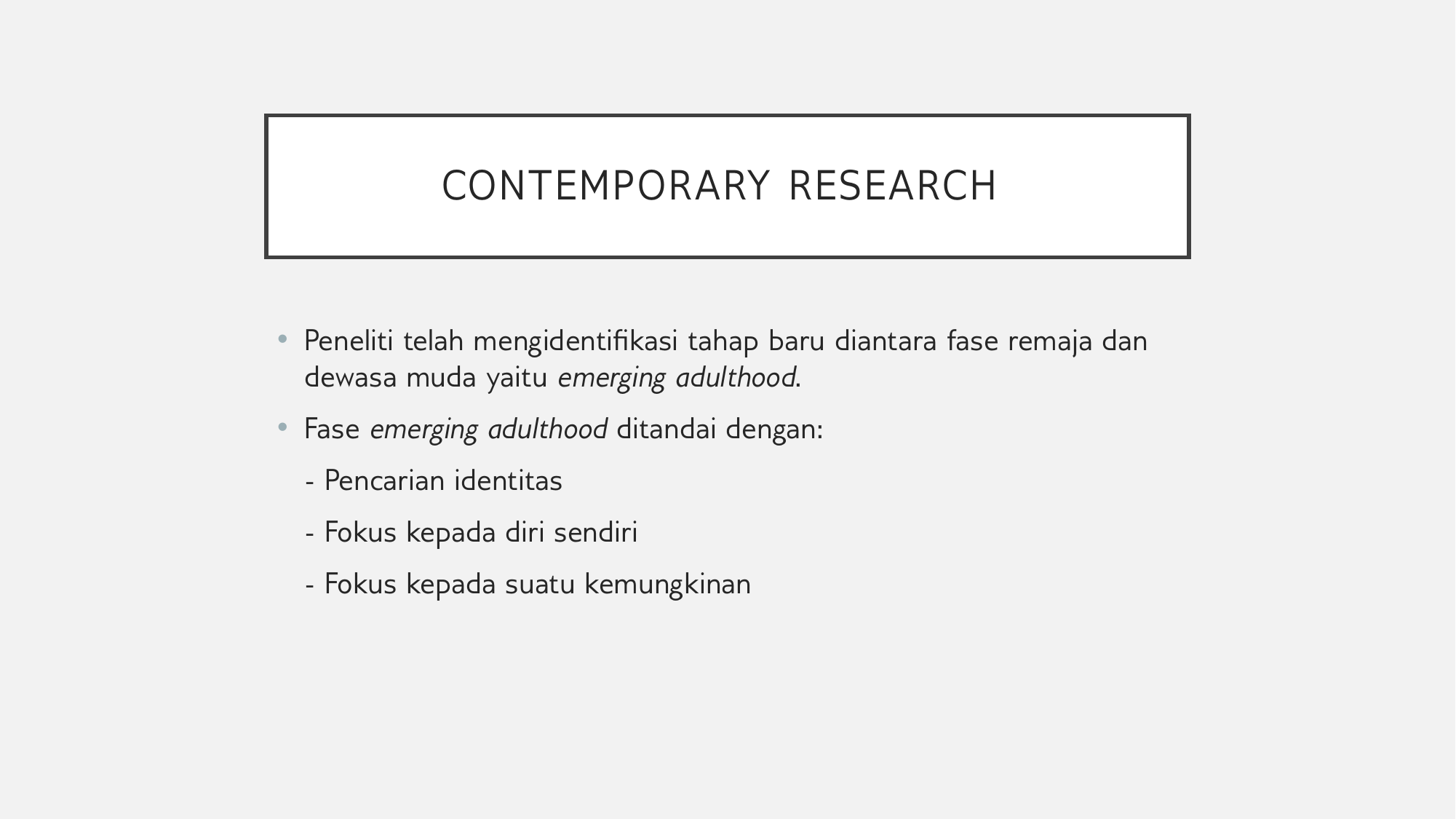

# Contemporary research
Peneliti telah mengidentifikasi tahap baru diantara fase remaja dan dewasa muda yaitu emerging adulthood.
Fase emerging adulthood ditandai dengan:
   - Pencarian identitas
   - Fokus kepada diri sendiri
   - Fokus kepada suatu kemungkinan